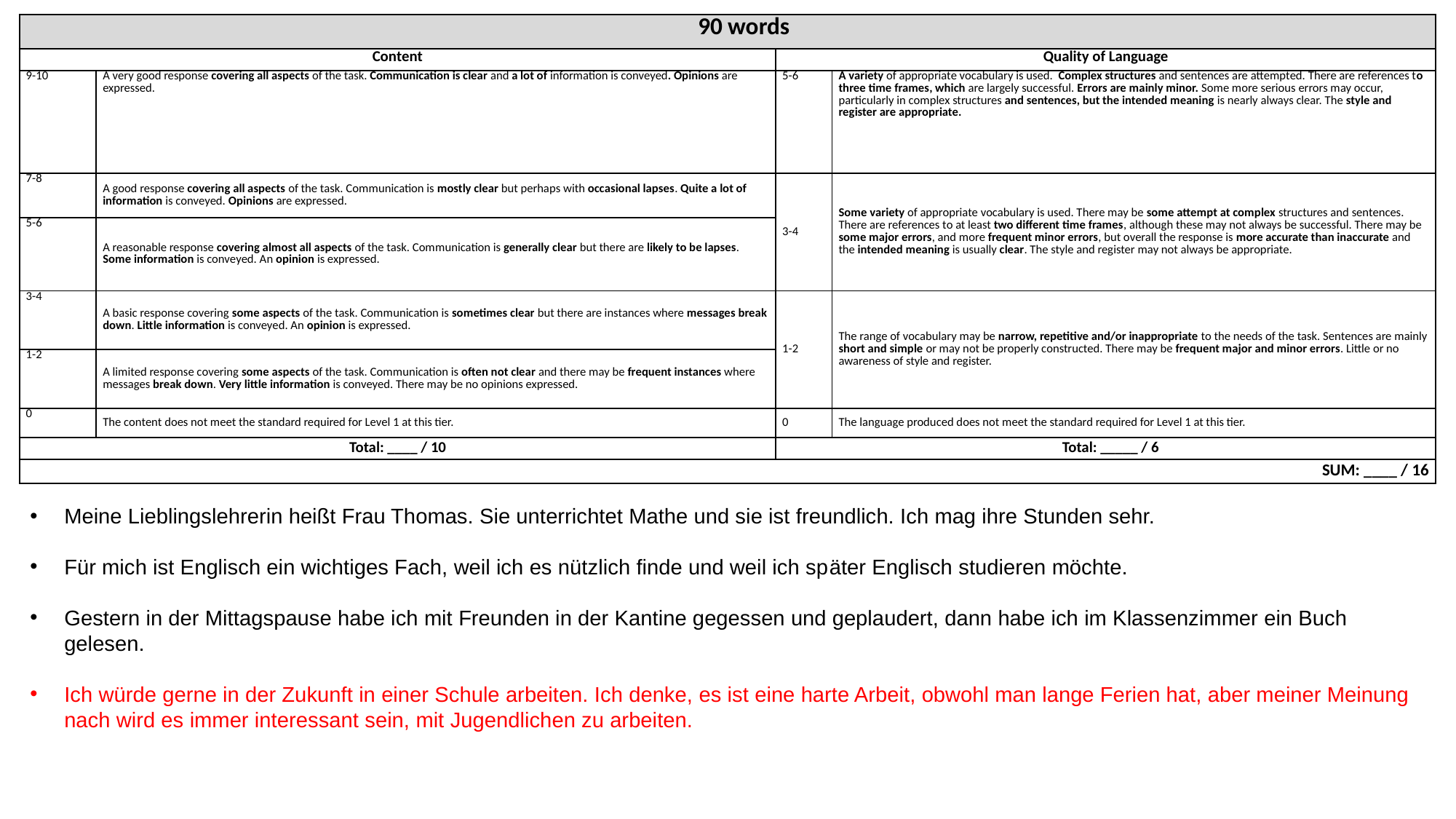

| 90 words |  |  |  |
| --- | --- | --- | --- |
| Content |  | Quality of Language |  |
| 9-10 | A very good response covering all aspects of the task. Communication is clear and a lot of information is conveyed. Opinions are expressed. | 5-6 | A variety of appropriate vocabulary is used. Complex structures and sentences are attempted. There are references to three time frames, which are largely successful. Errors are mainly minor. Some more serious errors may occur, particularly in complex structures and sentences, but the intended meaning is nearly always clear. The style and register are appropriate. |
| 7-8 | A good response covering all aspects of the task. Communication is mostly clear but perhaps with occasional lapses. Quite a lot of information is conveyed. Opinions are expressed. | 3-4 | Some variety of appropriate vocabulary is used. There may be some attempt at complex structures and sentences. There are references to at least two different time frames, although these may not always be successful. There may be some major errors, and more frequent minor errors, but overall the response is more accurate than inaccurate and the intended meaning is usually clear. The style and register may not always be appropriate. |
| 5-6 | A reasonable response covering almost all aspects of the task. Communication is generally clear but there are likely to be lapses. Some information is conveyed. An opinion is expressed. |  |  |
| 3-4 | A basic response covering some aspects of the task. Communication is sometimes clear but there are instances where messages break down. Little information is conveyed. An opinion is expressed. | 1-2 | The range of vocabulary may be narrow, repetitive and/or inappropriate to the needs of the task. Sentences are mainly short and simple or may not be properly constructed. There may be frequent major and minor errors. Little or no awareness of style and register. |
| 1-2 | A limited response covering some aspects of the task. Communication is often not clear and there may be frequent instances where messages break down. Very little information is conveyed. There may be no opinions expressed. |  |  |
| 0 | The content does not meet the standard required for Level 1 at this tier. | 0 | The language produced does not meet the standard required for Level 1 at this tier. |
| Total: \_\_\_\_ / 10 |  | Total: \_\_\_\_\_ / 6 |  |
| SUM: \_\_\_\_ / 16 |  |  |  |
Meine Lieblingslehrerin heißt Frau Thomas. Sie unterrichtet Mathe und sie ist freundlich. Ich mag ihre Stunden sehr.

Für mich ist Englisch ein wichtiges Fach, weil ich es nützlich finde und weil ich später Englisch studieren möchte.

Gestern in der Mittagspause habe ich mit Freunden in der Kantine gegessen und geplaudert, dann habe ich im Klassenzimmer ein Buch gelesen.

Ich würde gerne in der Zukunft in einer Schule arbeiten. Ich denke, es ist eine harte Arbeit, obwohl man lange Ferien hat, aber meiner Meinung nach wird es immer interessant sein, mit Jugendlichen zu arbeiten.